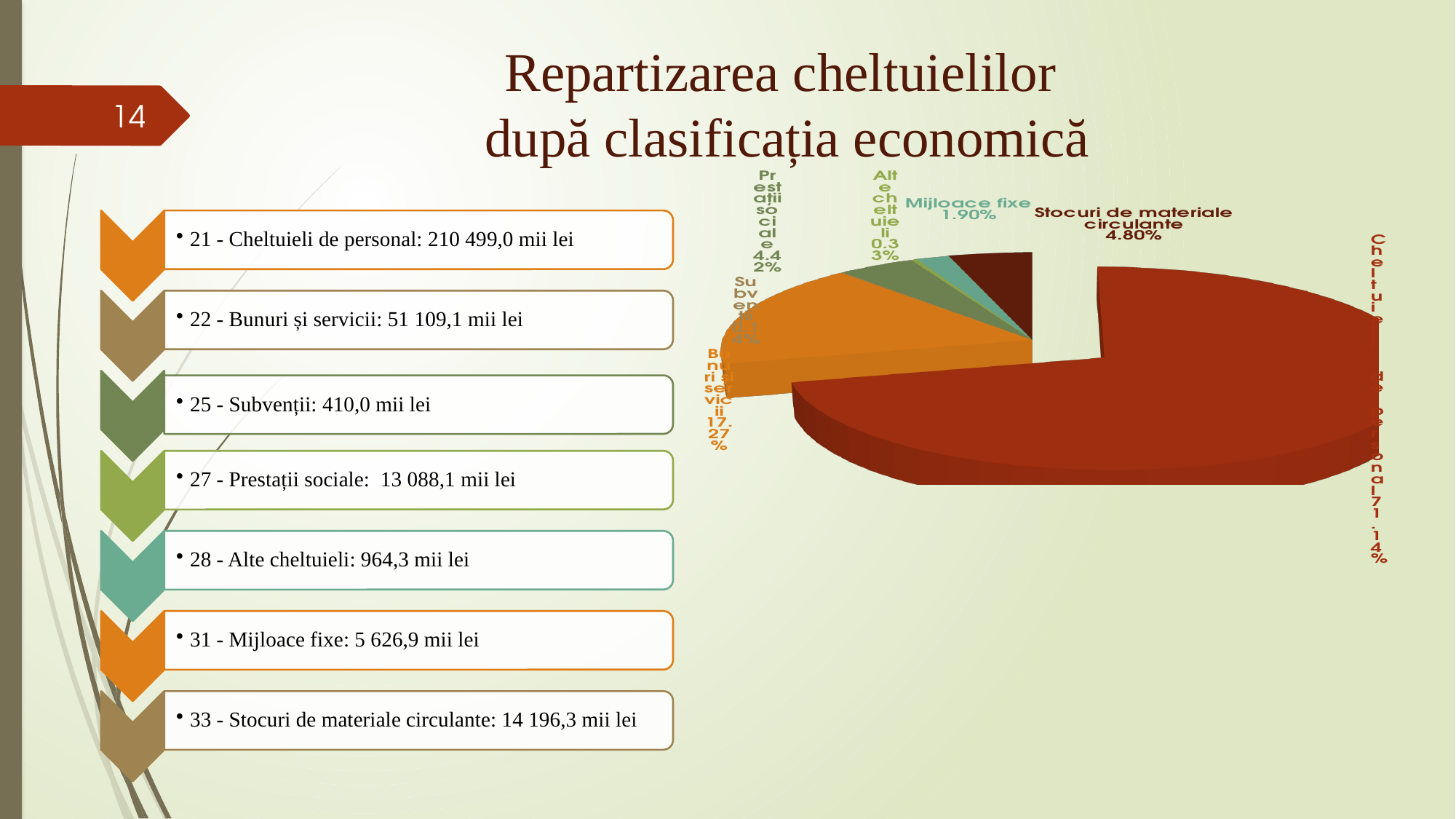

# Repartizarea cheltuielilor după clasificația economică
14

[unsupported chart]

21 - Cheltuieli de personal: 210 499,0 mii lei

22 - Bunuri și servicii: 51 109,1 mii lei

25 - Subvenții: 410,0 mii lei

27 - Prestații sociale:  13 088,1 mii lei

28 - Alte cheltuieli: 964,3 mii lei

31 - Mijloace fixe: 5 626,9 mii lei

33 - Stocuri de materiale circulante: 14 196,3 mii lei